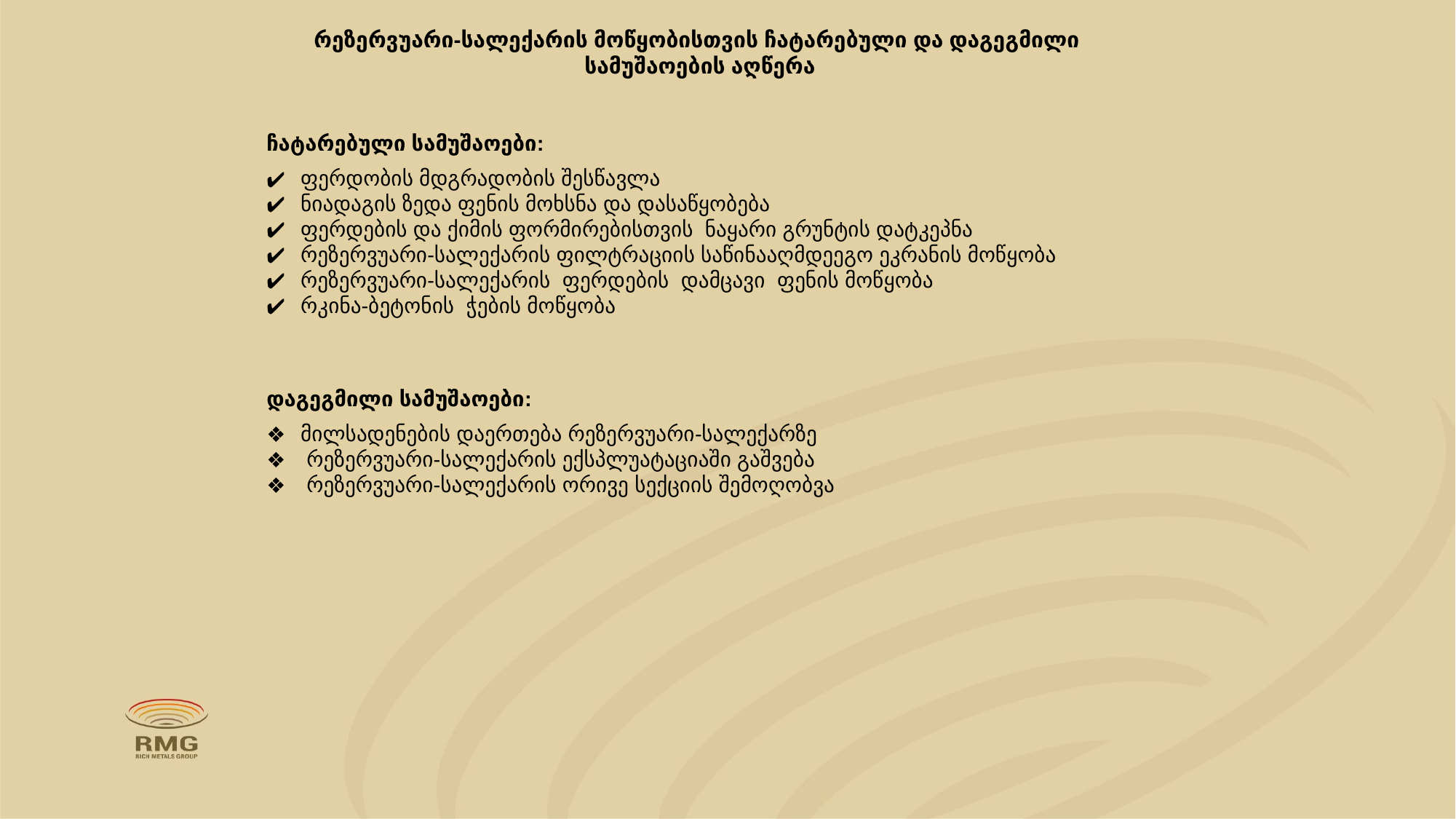

# რეზერვუარი-სალექარის მოწყობისთვის ჩატარებული და დაგეგმილი სამუშაოების აღწერა
ჩატარებული სამუშაოები:
ფერდობის მდგრადობის შესწავლა
ნიადაგის ზედა ფენის მოხსნა და დასაწყობება
ფერდების და ქიმის ფორმირებისთვის  ნაყარი გრუნტის დატკეპნა
რეზერვუარი-სალექარის ფილტრაციის საწინააღმდეეგო ეკრანის მოწყობა
რეზერვუარი-სალექარის  ფერდების  დამცავი  ფენის მოწყობა
რკინა-ბეტონის  ჭების მოწყობა

დაგეგმილი სამუშაოები:
მილსადენების დაერთება რეზერვუარი-სალექარზე
 რეზერვუარი-სალექარის ექსპლუატაციაში გაშვება
 რეზერვუარი-სალექარის ორივე სექციის შემოღობვა